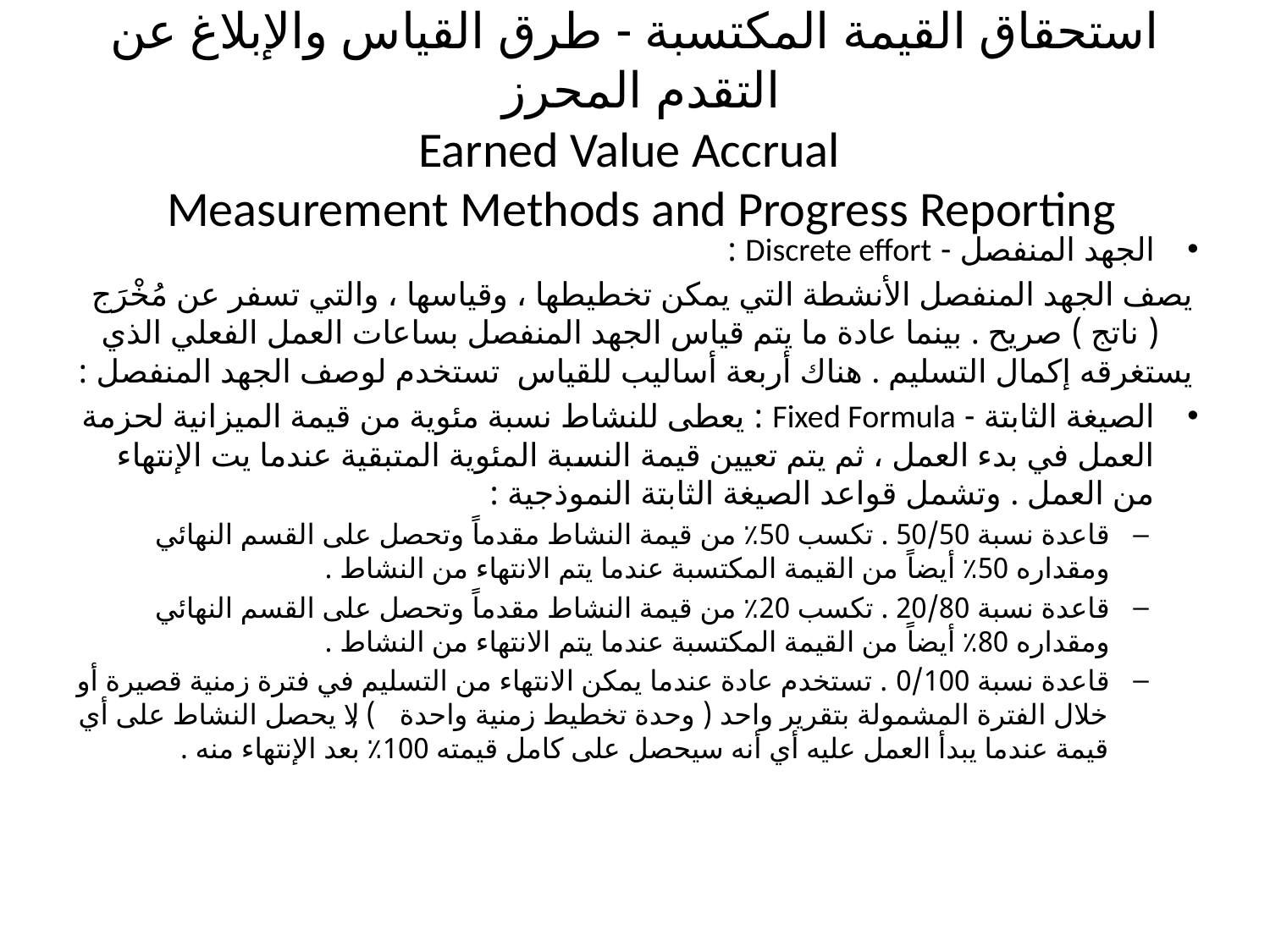

# استحقاق القيمة المكتسبة - طرق القياس والإبلاغ عن التقدم المحرز Earned Value Accrual Measurement Methods and Progress Reporting
الجهد المنفصل - Discrete effort :
يصف الجهد المنفصل الأنشطة التي يمكن تخطيطها ، وقياسها ، والتي تسفر عن مُخْرَج      ( ناتج ) صريح . بينما عادة ما يتم قياس الجهد المنفصل بساعات العمل الفعلي الذي يستغرقه إكمال التسليم . هناك أربعة أساليب للقياس  تستخدم لوصف الجهد المنفصل :
الصيغة الثابتة - Fixed Formula : يعطى للنشاط نسبة مئوية من قيمة الميزانية لحزمة العمل في بدء العمل ، ثم يتم تعيين قيمة النسبة المئوية المتبقية عندما يت الإنتهاء من العمل . وتشمل قواعد الصيغة الثابتة النموذجية :
قاعدة نسبة 50/50 . تكسب 50٪ من قيمة النشاط مقدماً وتحصل على القسم النهائي ومقداره 50٪ أيضاً من القيمة المكتسبة عندما يتم الانتهاء من النشاط .
قاعدة نسبة 20/80 . تكسب 20٪ من قيمة النشاط مقدماً وتحصل على القسم النهائي ومقداره 80٪ أيضاً من القيمة المكتسبة عندما يتم الانتهاء من النشاط .
قاعدة نسبة 0/100 . تستخدم عادة عندما يمكن الانتهاء من التسليم في فترة زمنية قصيرة أو خلال الفترة المشمولة بتقرير واحد ( وحدة تخطيط زمنية واحدة ) , لا يحصل النشاط على أي قيمة عندما يبدأ العمل عليه أي أنه سيحصل على كامل قيمته 100٪ بعد الإنتهاء منه .